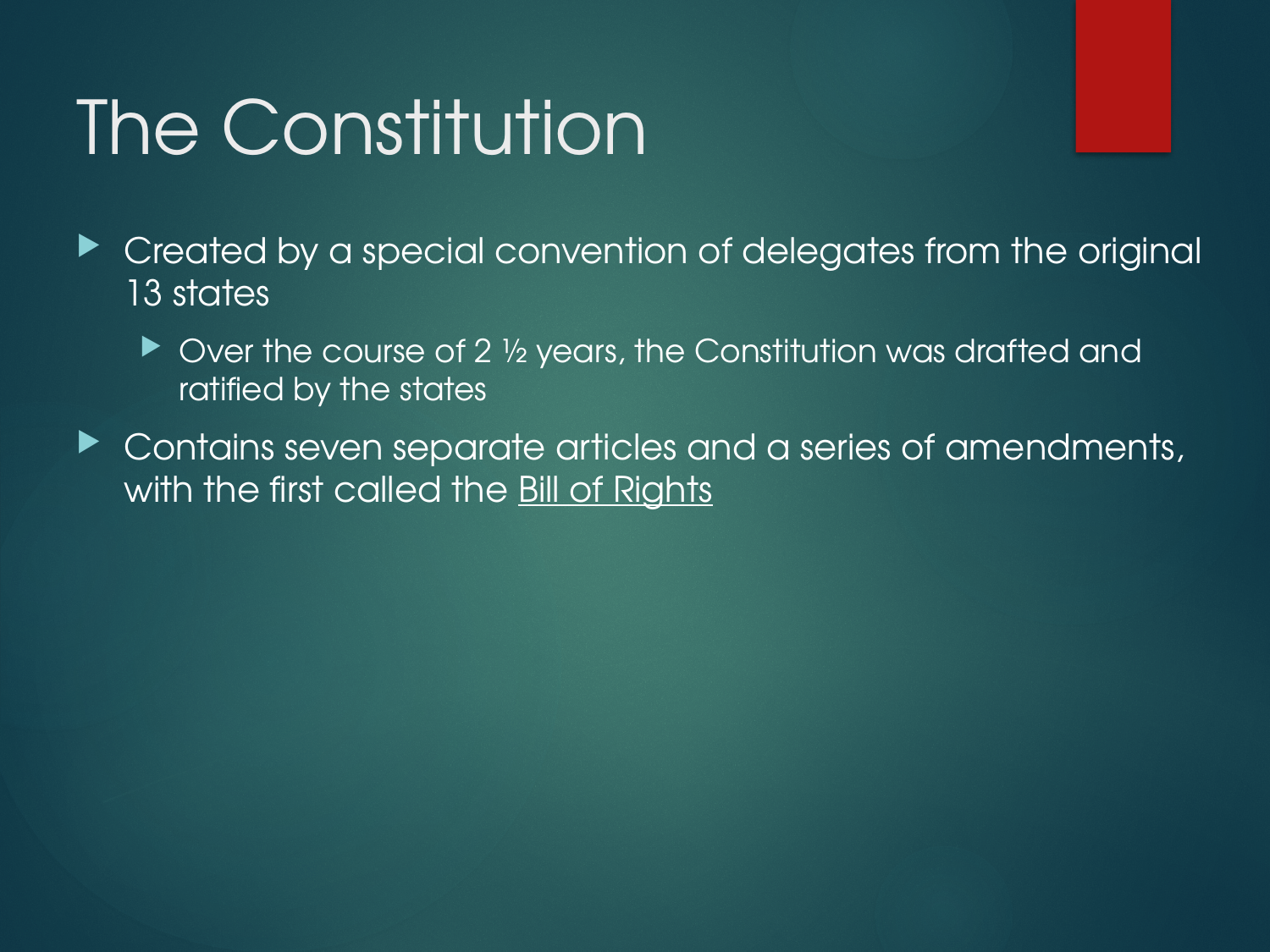

# The Constitution
Created by a special convention of delegates from the original 13 states
Over the course of 2 ½ years, the Constitution was drafted and ratified by the states
Contains seven separate articles and a series of amendments, with the first called the Bill of Rights